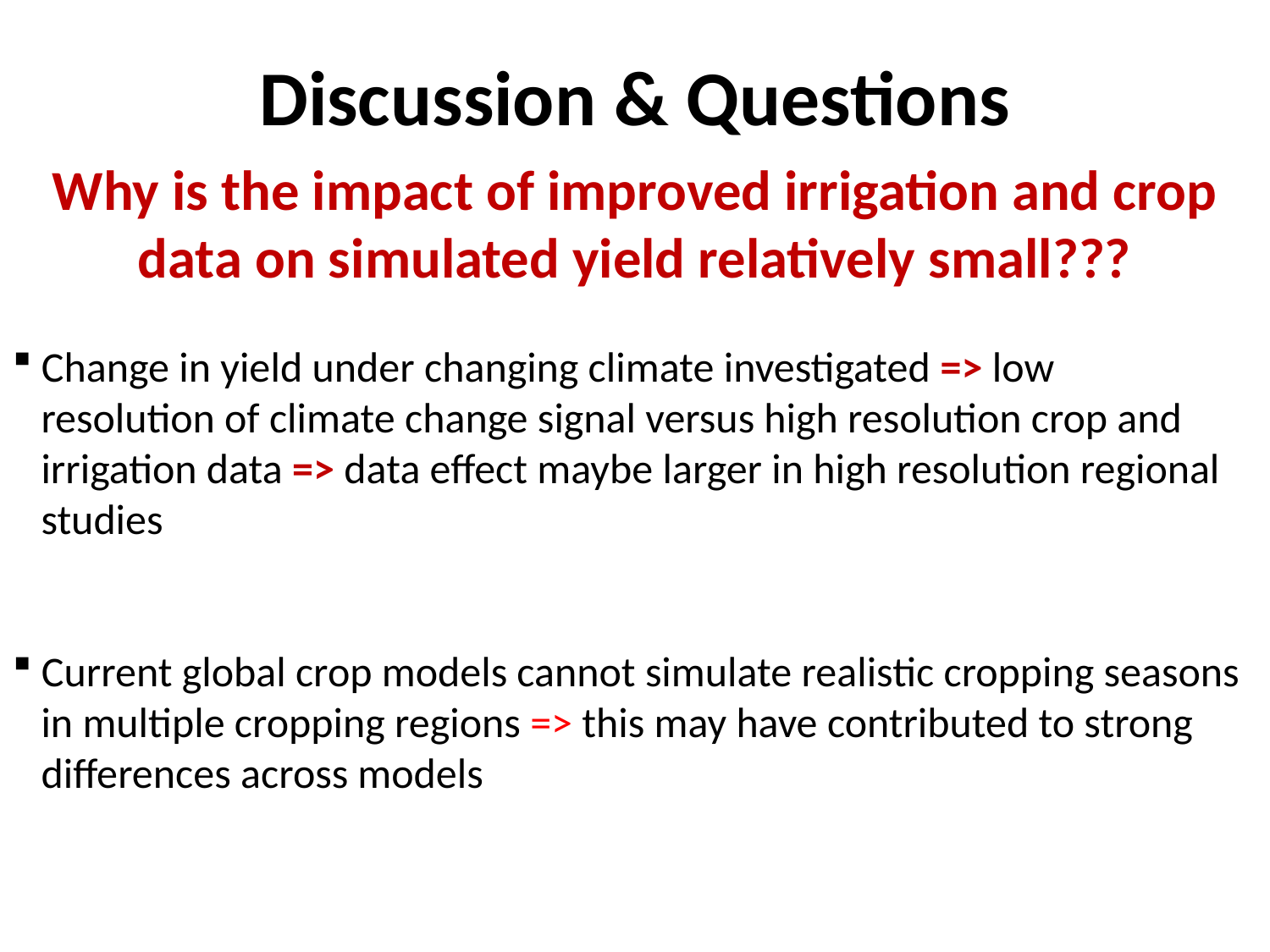

# Discussion & Questions
Why is the impact of improved irrigation and crop data on simulated yield relatively small???
 Change in yield under changing climate investigated => low
   resolution of climate change signal versus high resolution crop and
   irrigation data => data effect maybe larger in high resolution regional
   studies

 Current global crop models cannot simulate realistic cropping seasons
   in multiple cropping regions => this may have contributed to strong
   differences across models